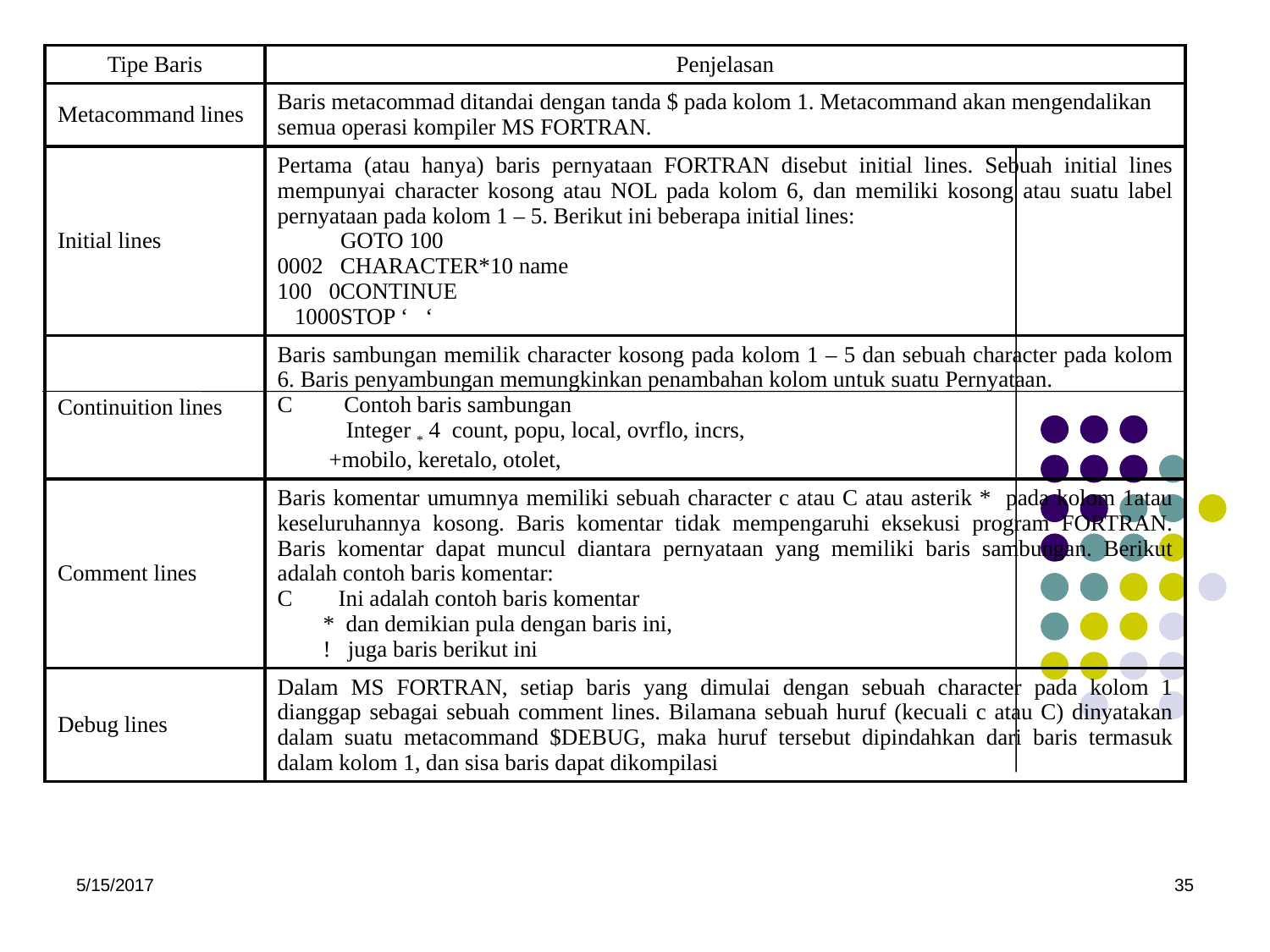

| Tipe Baris | Penjelasan |
| --- | --- |
| Metacommand lines | Baris metacommad ditandai dengan tanda $ pada kolom 1. Metacommand akan mengendalikan semua operasi kompiler MS FORTRAN. |
| Initial lines | Pertama (atau hanya) baris pernyataan FORTRAN disebut initial lines. Sebuah initial lines mempunyai character kosong atau NOL pada kolom 6, dan memiliki kosong atau suatu label pernyataan pada kolom 1 – 5. Berikut ini beberapa initial lines: GOTO 100 0002 CHARACTER\*10 name 100 0CONTINUE 1000STOP ‘ ‘ |
| Continuition lines | Baris sambungan memilik character kosong pada kolom 1 – 5 dan sebuah character pada kolom 6. Baris penyambungan memungkinkan penambahan kolom untuk suatu Pernyataan. C Contoh baris sambungan Integer \* 4 count, popu, local, ovrflo, incrs, +mobilo, keretalo, otolet, |
| Comment lines | Baris komentar umumnya memiliki sebuah character c atau C atau asterik \* pada kolom 1atau keseluruhannya kosong. Baris komentar tidak mempengaruhi eksekusi program FORTRAN. Baris komentar dapat muncul diantara pernyataan yang memiliki baris sambungan. Berikut adalah contoh baris komentar: C Ini adalah contoh baris komentar \* dan demikian pula dengan baris ini, ! juga baris berikut ini |
| Debug lines | Dalam MS FORTRAN, setiap baris yang dimulai dengan sebuah character pada kolom 1 dianggap sebagai sebuah comment lines. Bilamana sebuah huruf (kecuali c atau C) dinyatakan dalam suatu metacommand $DEBUG, maka huruf tersebut dipindahkan dari baris termasuk dalam kolom 1, dan sisa baris dapat dikompilasi |
5/15/2017
35